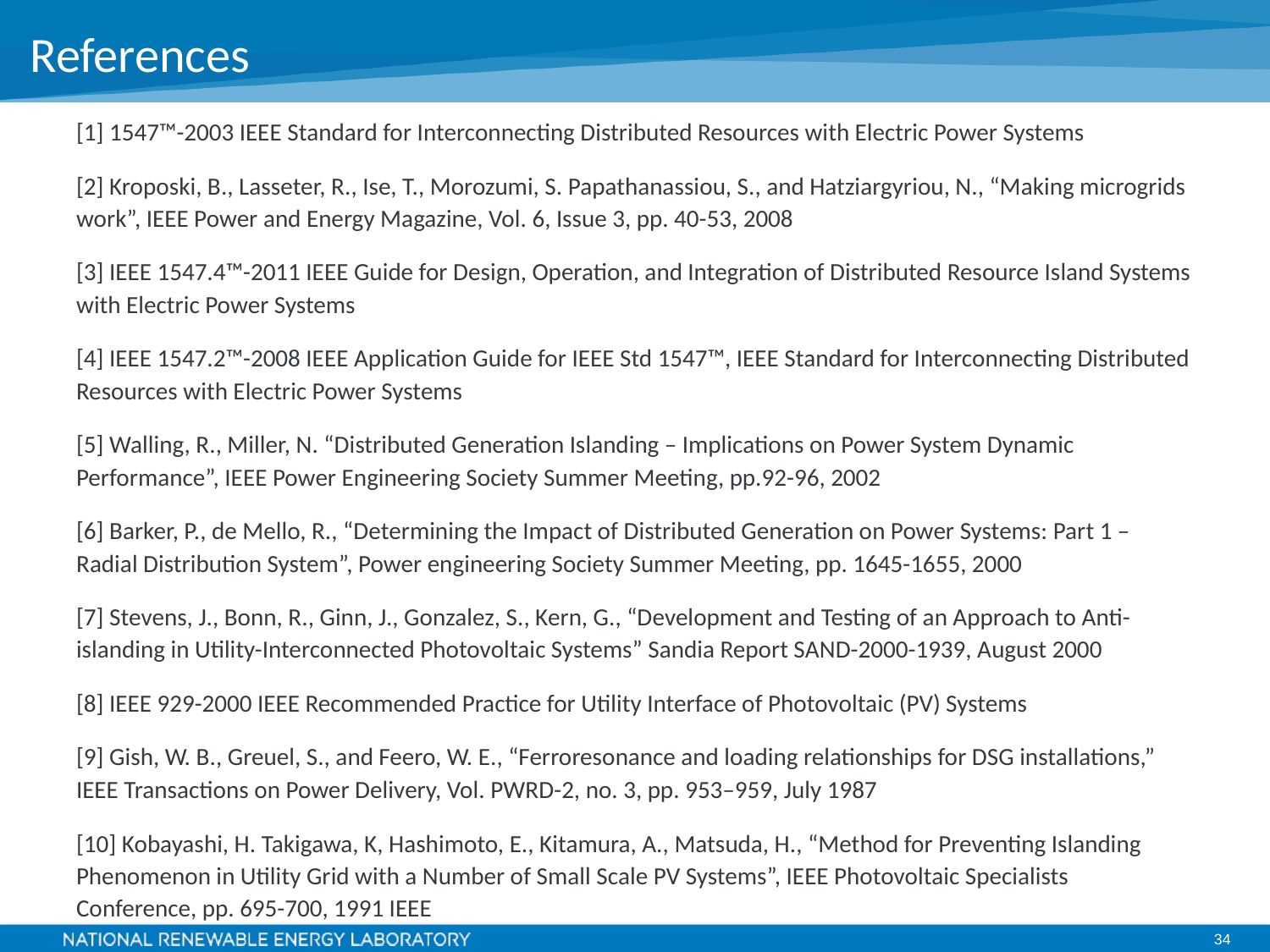

# References
[1] 1547™-2003 IEEE Standard for Interconnecting Distributed Resources with Electric Power Systems
[2] Kroposki, B., Lasseter, R., Ise, T., Morozumi, S. Papathanassiou, S., and Hatziargyriou, N., “Making microgrids work”, IEEE Power and Energy Magazine, Vol. 6, Issue 3, pp. 40-53, 2008
[3] IEEE 1547.4™-2011 IEEE Guide for Design, Operation, and Integration of Distributed Resource Island Systems with Electric Power Systems
[4] IEEE 1547.2™-2008 IEEE Application Guide for IEEE Std 1547™, IEEE Standard for Interconnecting Distributed Resources with Electric Power Systems
[5] Walling, R., Miller, N. “Distributed Generation Islanding – Implications on Power System Dynamic Performance”, IEEE Power Engineering Society Summer Meeting, pp.92-96, 2002
[6] Barker, P., de Mello, R., “Determining the Impact of Distributed Generation on Power Systems: Part 1 – Radial Distribution System”, Power engineering Society Summer Meeting, pp. 1645-1655, 2000
[7] Stevens, J., Bonn, R., Ginn, J., Gonzalez, S., Kern, G., “Development and Testing of an Approach to Anti-islanding in Utility-Interconnected Photovoltaic Systems” Sandia Report SAND-2000-1939, August 2000
[8] IEEE 929-2000 IEEE Recommended Practice for Utility Interface of Photovoltaic (PV) Systems
[9] Gish, W. B., Greuel, S., and Feero, W. E., “Ferroresonance and loading relationships for DSG installations,” IEEE Transactions on Power Delivery, Vol. PWRD-2, no. 3, pp. 953–959, July 1987
[10] Kobayashi, H. Takigawa, K, Hashimoto, E., Kitamura, A., Matsuda, H., “Method for Preventing Islanding Phenomenon in Utility Grid with a Number of Small Scale PV Systems”, IEEE Photovoltaic Specialists Conference, pp. 695-700, 1991 IEEE